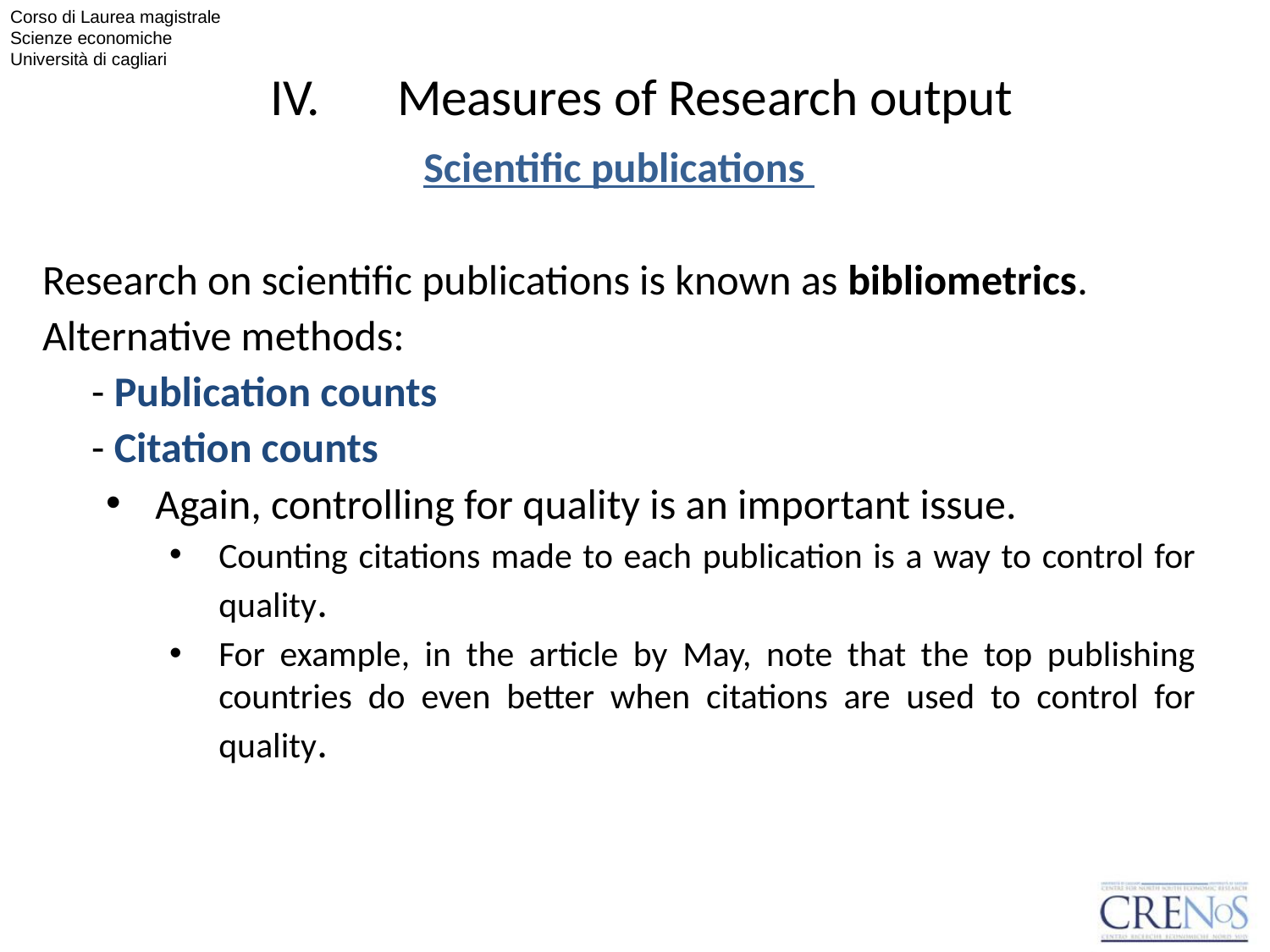

# IV.	Measures of Research output
Scientific publications

Research on scientific publications is known as bibliometrics.
Alternative methods:
	- Publication counts
	- Citation counts
Again, controlling for quality is an important issue.
Counting citations made to each publication is a way to control for quality.
For example, in the article by May, note that the top publishing countries do even better when citations are used to control for quality.